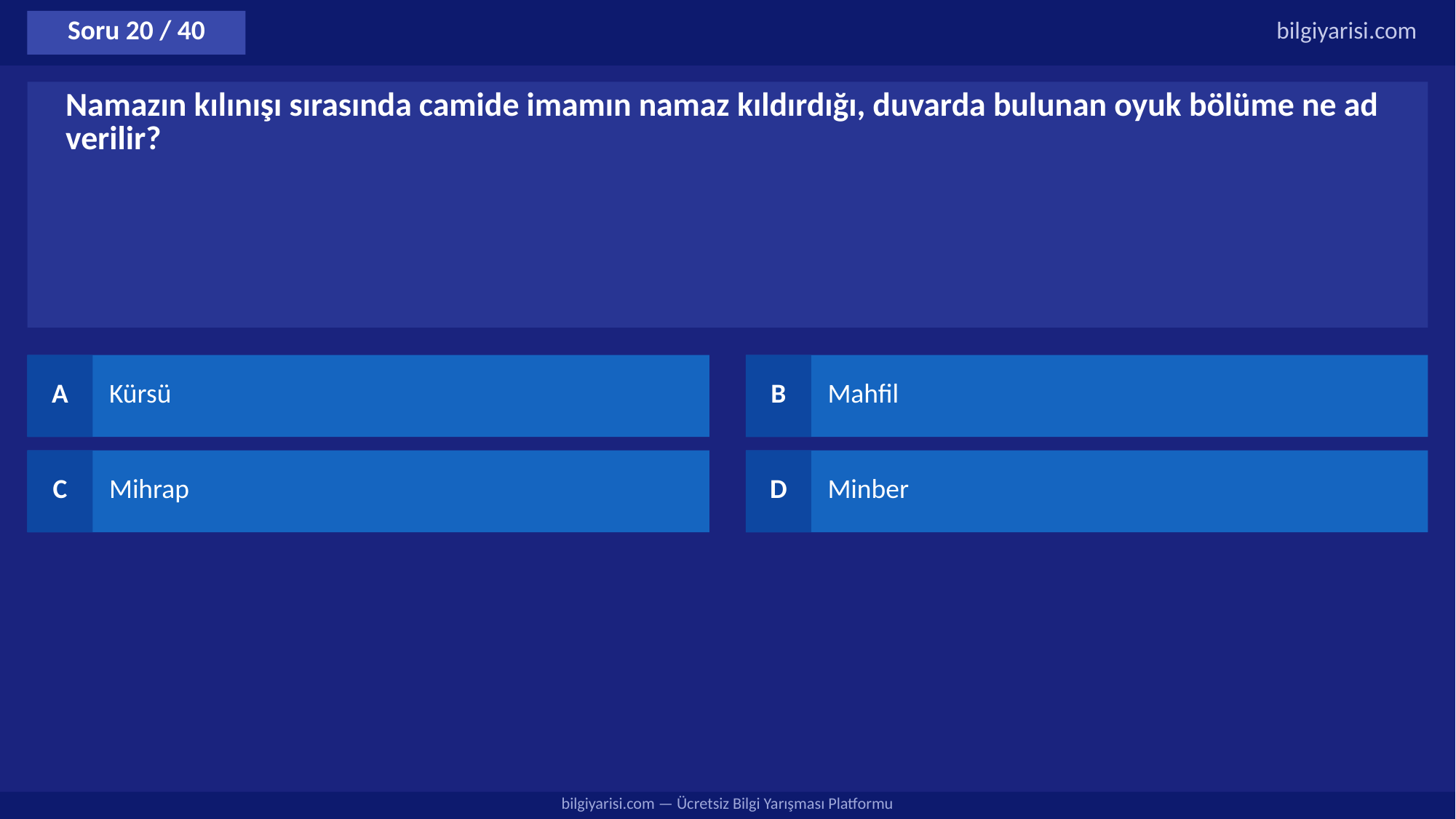

Soru 20 / 40
bilgiyarisi.com

Namazın kılınışı sırasında camide imamın namaz kıldırdığı, duvarda bulunan oyuk bölüme ne ad verilir?

A
Kürsü

B
Mahfil

C
Mihrap

D
Minber
bilgiyarisi.com — Ücretsiz Bilgi Yarışması Platformu